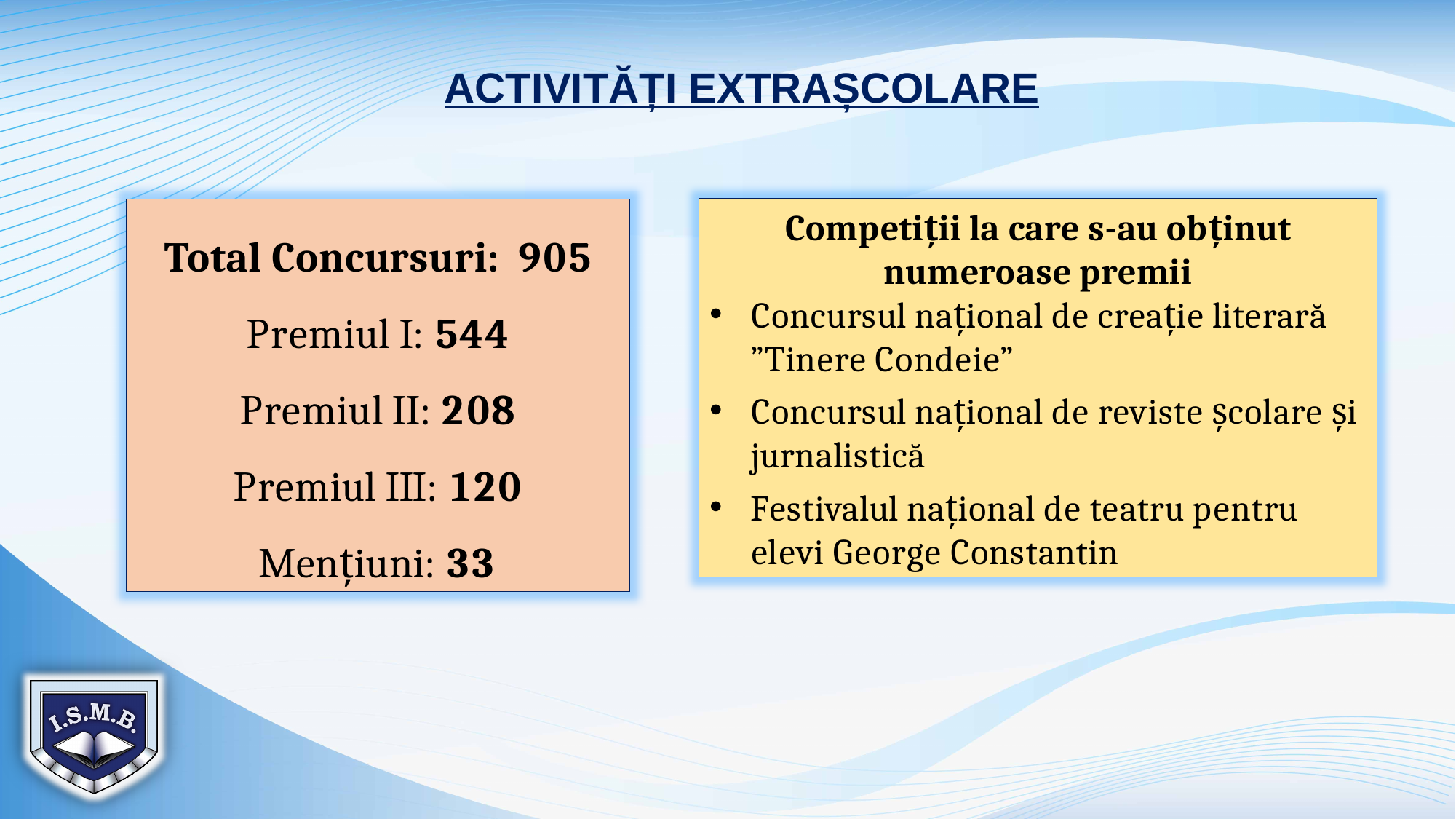

ACTIVITĂȚI EXTRAȘCOLARE
Total Concursuri:  905
Premiul I: 544
Premiul II: 208
Premiul III: 120
Mențiuni: 33
Competiții la care s-au obținut numeroase premii
Concursul național de creație literară ”Tinere Condeie”
Concursul național de reviste școlare și jurnalistică
Festivalul național de teatru pentru elevi George Constantin